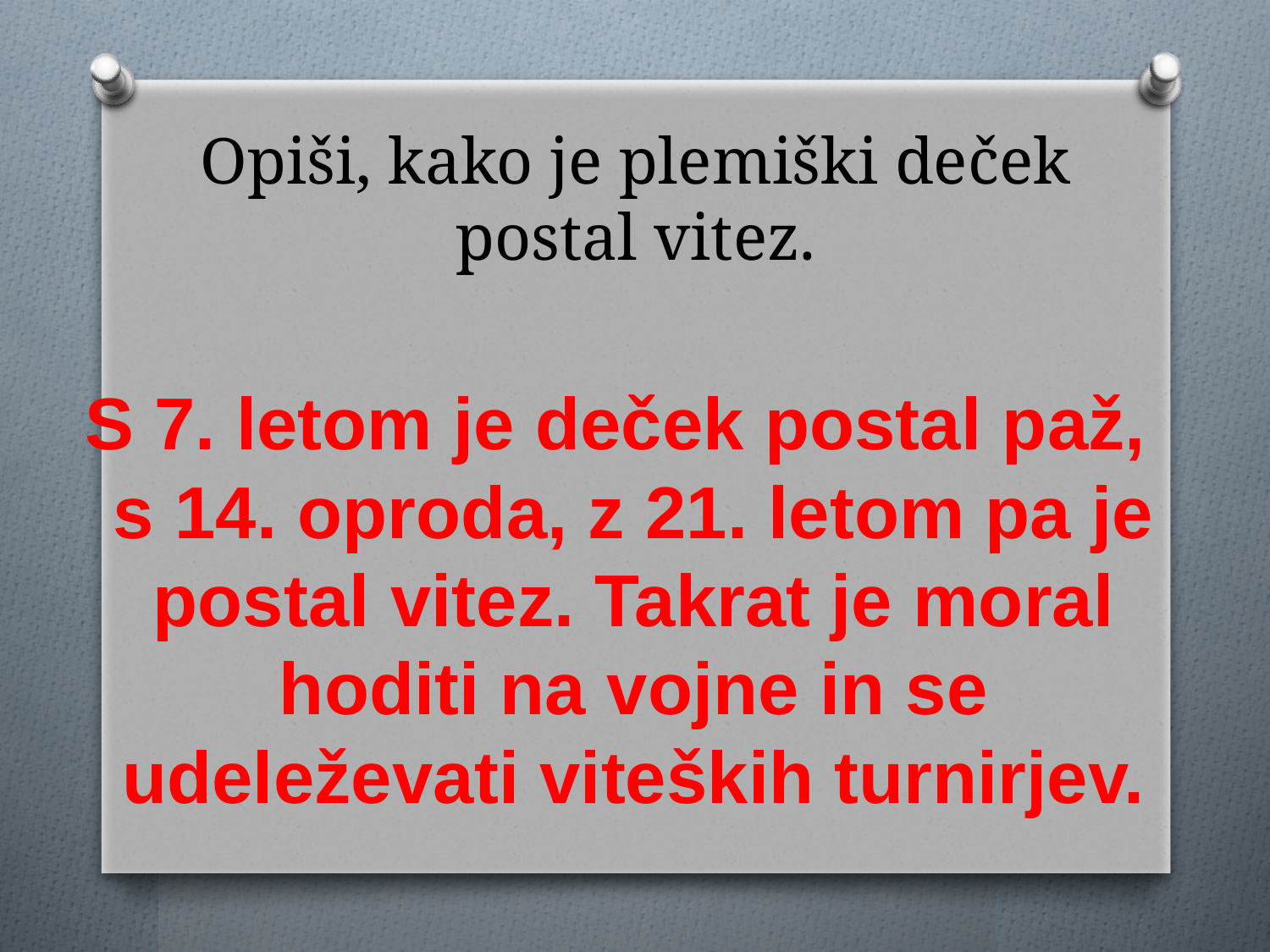

# Opiši, kako je plemiški deček postal vitez.
S 7. letom je deček postal paž, s 14. oproda, z 21. letom pa je postal vitez. Takrat je moral hoditi na vojne in se udeleževati viteških turnirjev.